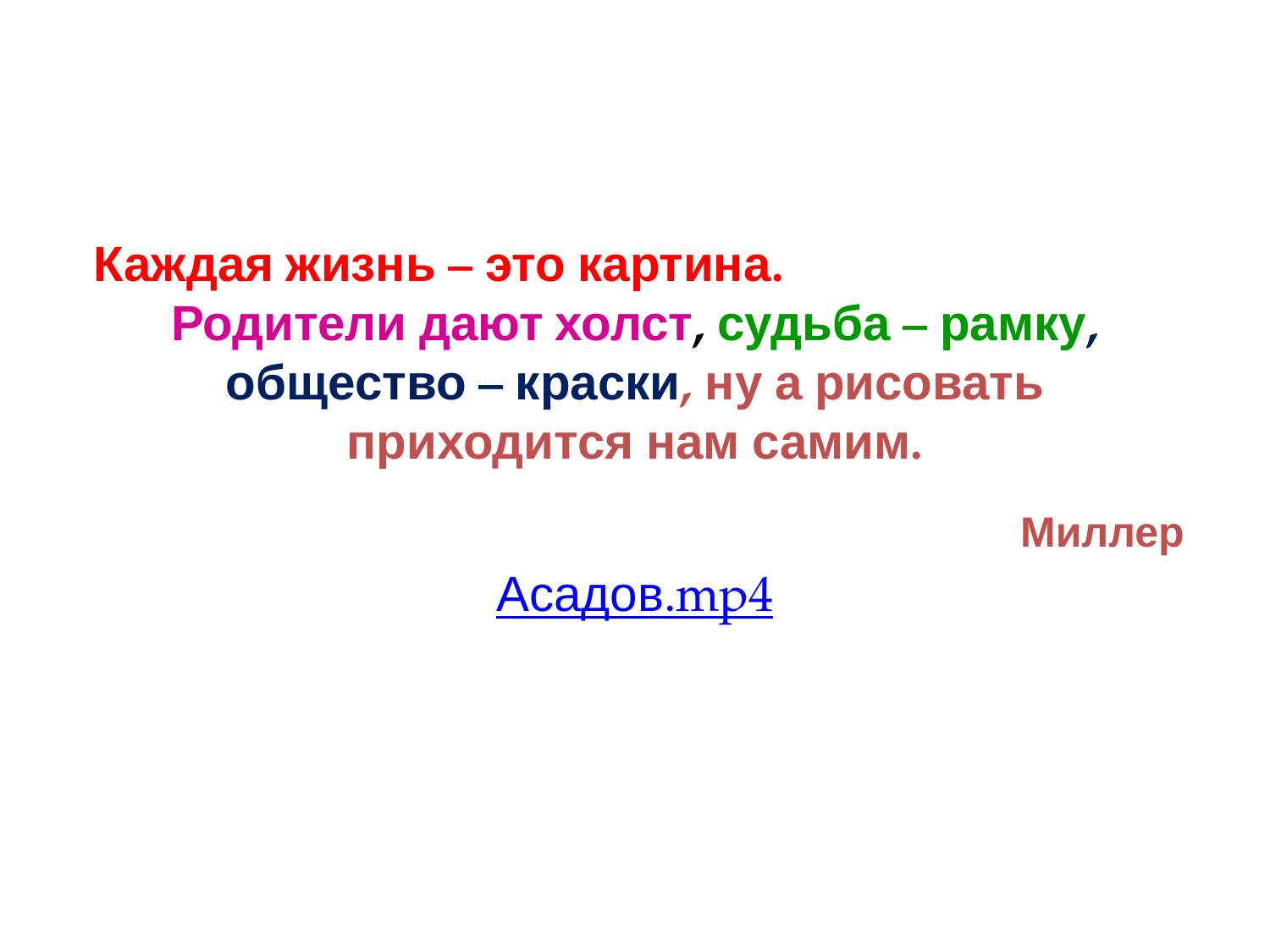

# Каждая жизнь – это картина.                                 Родители дают холст, судьба – рамку, общество – краски, ну а рисовать приходится нам самим. Миллер Асадов.mp4